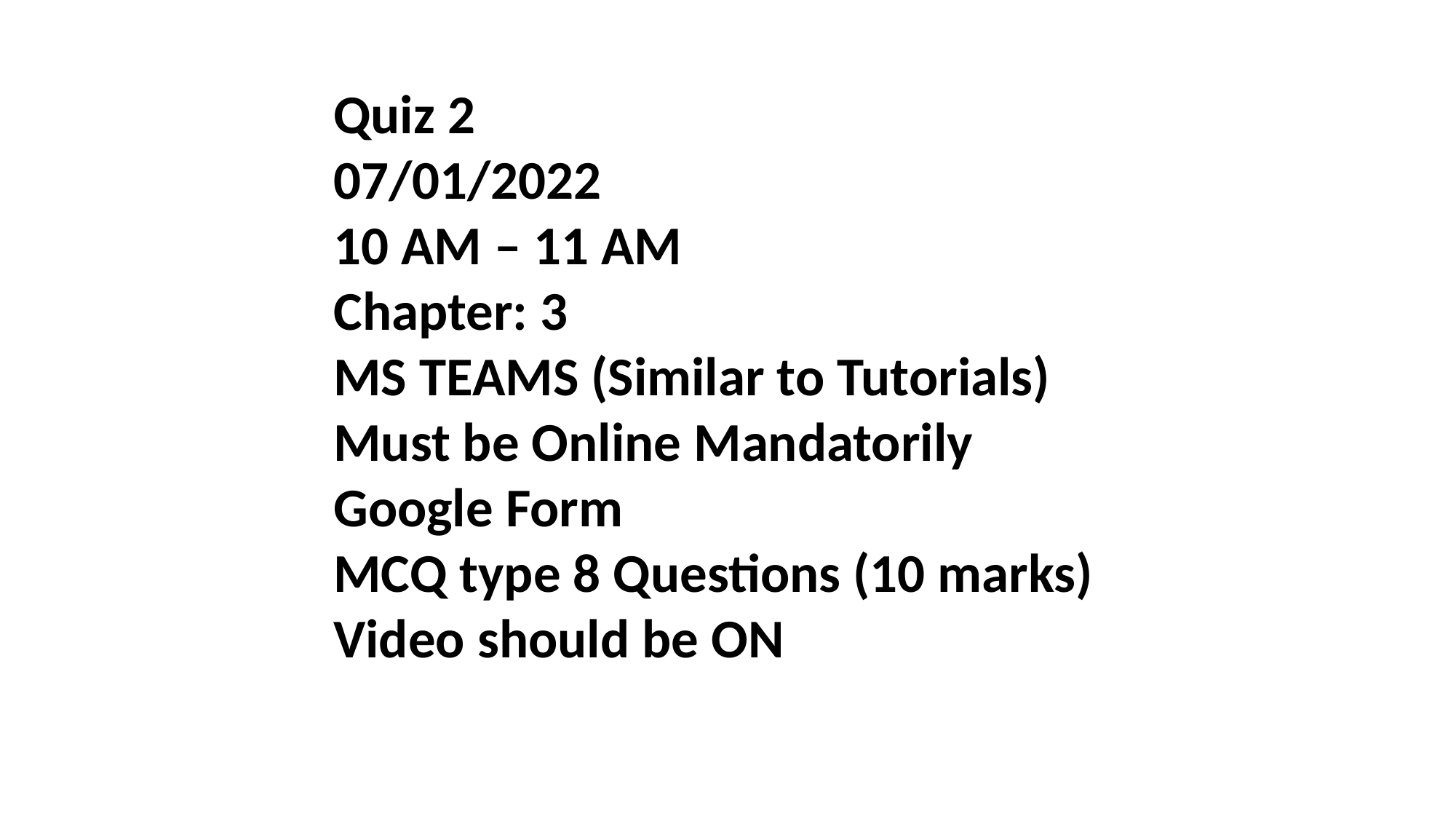

Quiz 2
07/01/2022
10 AM – 11 AM
Chapter: 3
MS TEAMS (Similar to Tutorials)
Must be Online Mandatorily
Google Form
MCQ type 8 Questions (10 marks)
Video should be ON